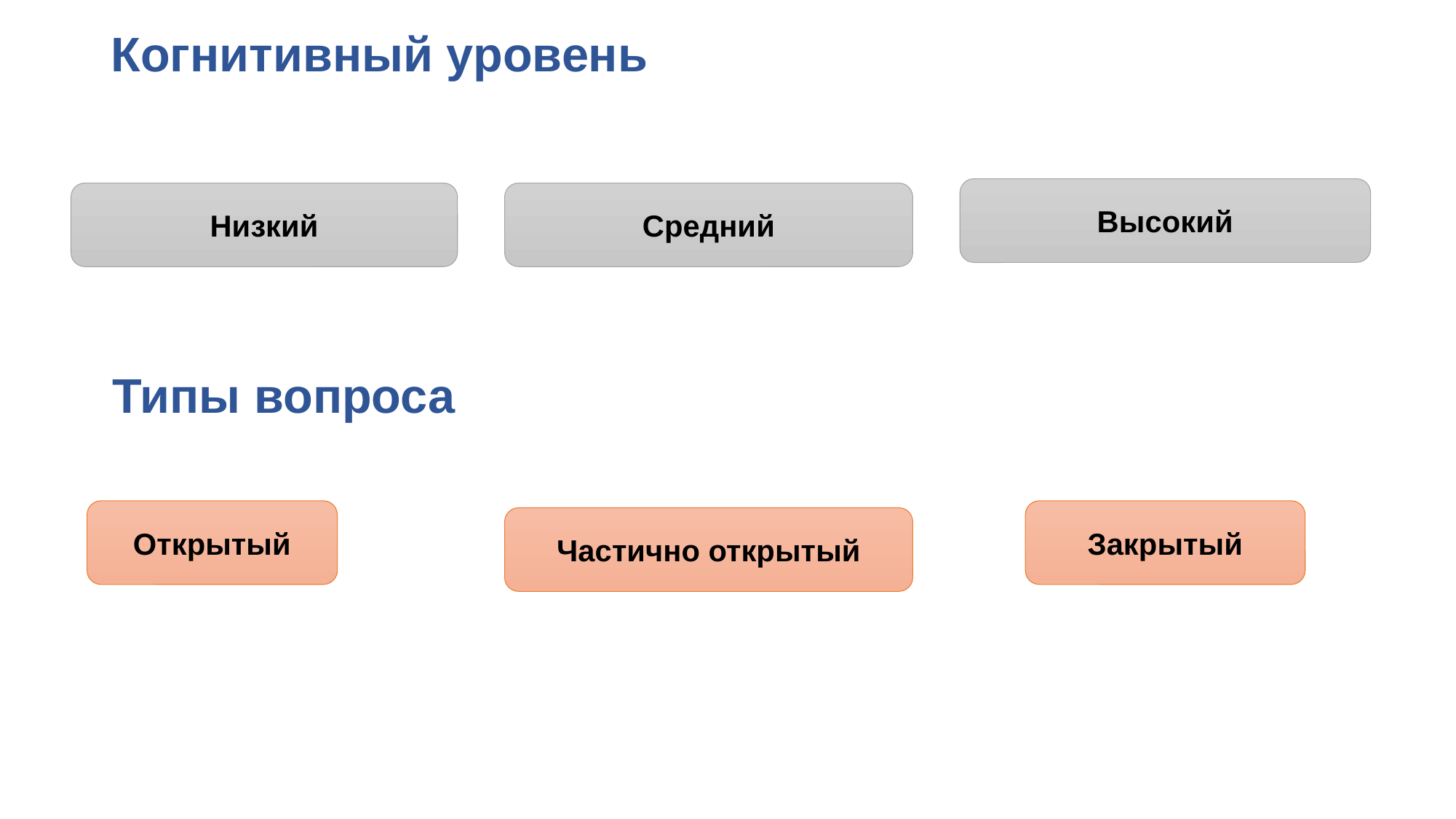

# Когнитивный уровень
Высокий
Низкий
Средний
Типы вопроса
Открытый
Закрытый
Частично открытый